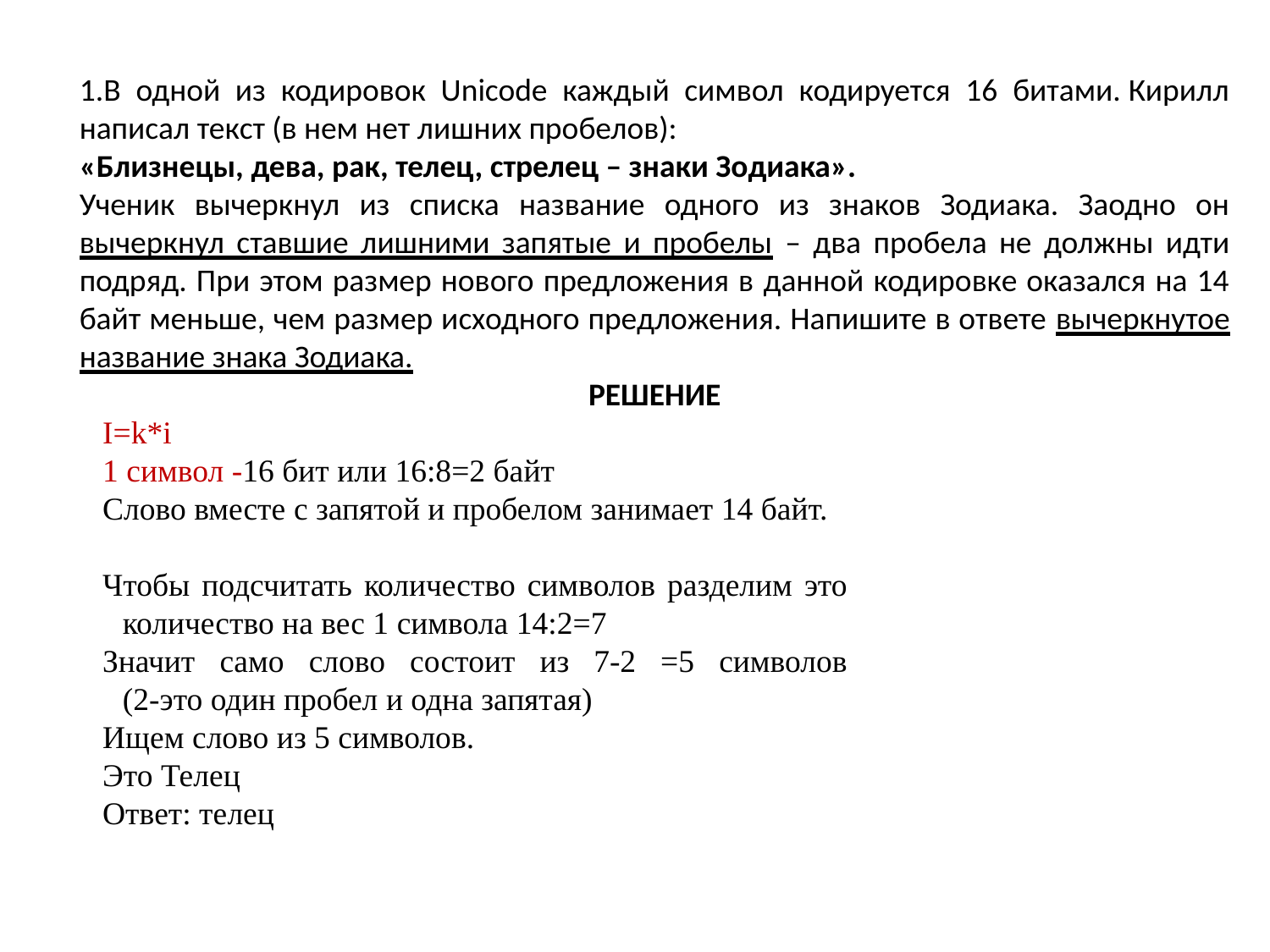

1.В  одной  из  кодировок  Unicode  каждый  символ  кодируется  16  битами. Кирилл написал текст (в нем нет лишних пробелов):
«Близнецы, дева, рак, телец, стрелец – знаки Зодиака».
Ученик вычеркнул из списка название одного из знаков Зодиака. Заодно он вычеркнул ставшие лишними запятые и пробелы – два пробела не должны идти подряд. При этом размер нового предложения в данной кодировке оказался на 14 байт меньше, чем размер исходного предложения. Напишите в ответе вычеркнутое название знака Зодиака.
РЕШЕНИЕ
I=k*i
1 символ -16 бит или 16:8=2 байт
Слово вместе с запятой и пробелом занимает 14 байт.

Чтобы подсчитать количество символов разделим это количество на вес 1 символа 14:2=7
Значит само слово состоит из 7-2 =5 символов
(2-это один пробел и одна запятая)
Ищем слово из 5 символов.
Это Телец
Ответ: телец